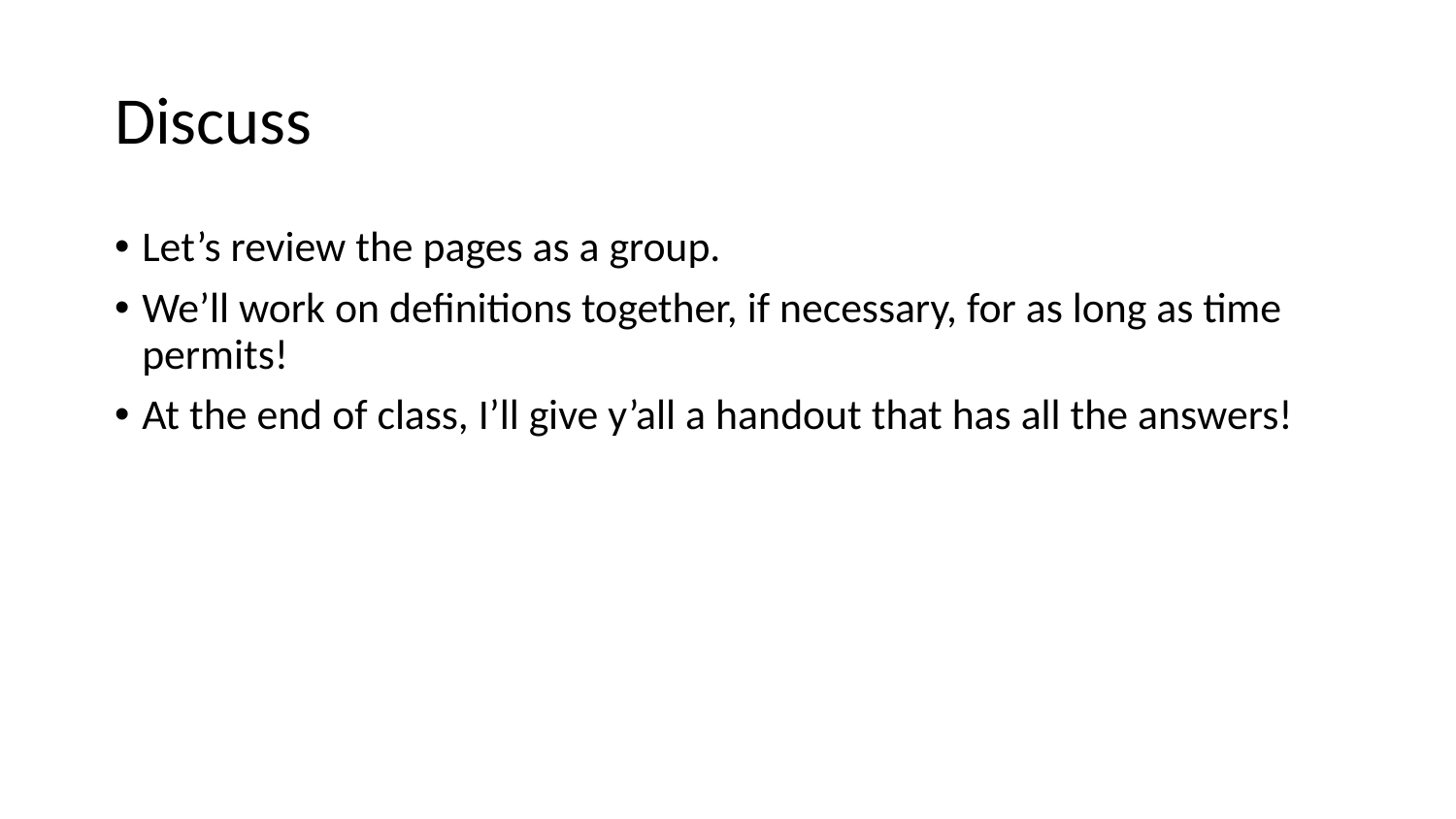

# Discuss
Let’s review the pages as a group.
We’ll work on definitions together, if necessary, for as long as time permits!
At the end of class, I’ll give y’all a handout that has all the answers!